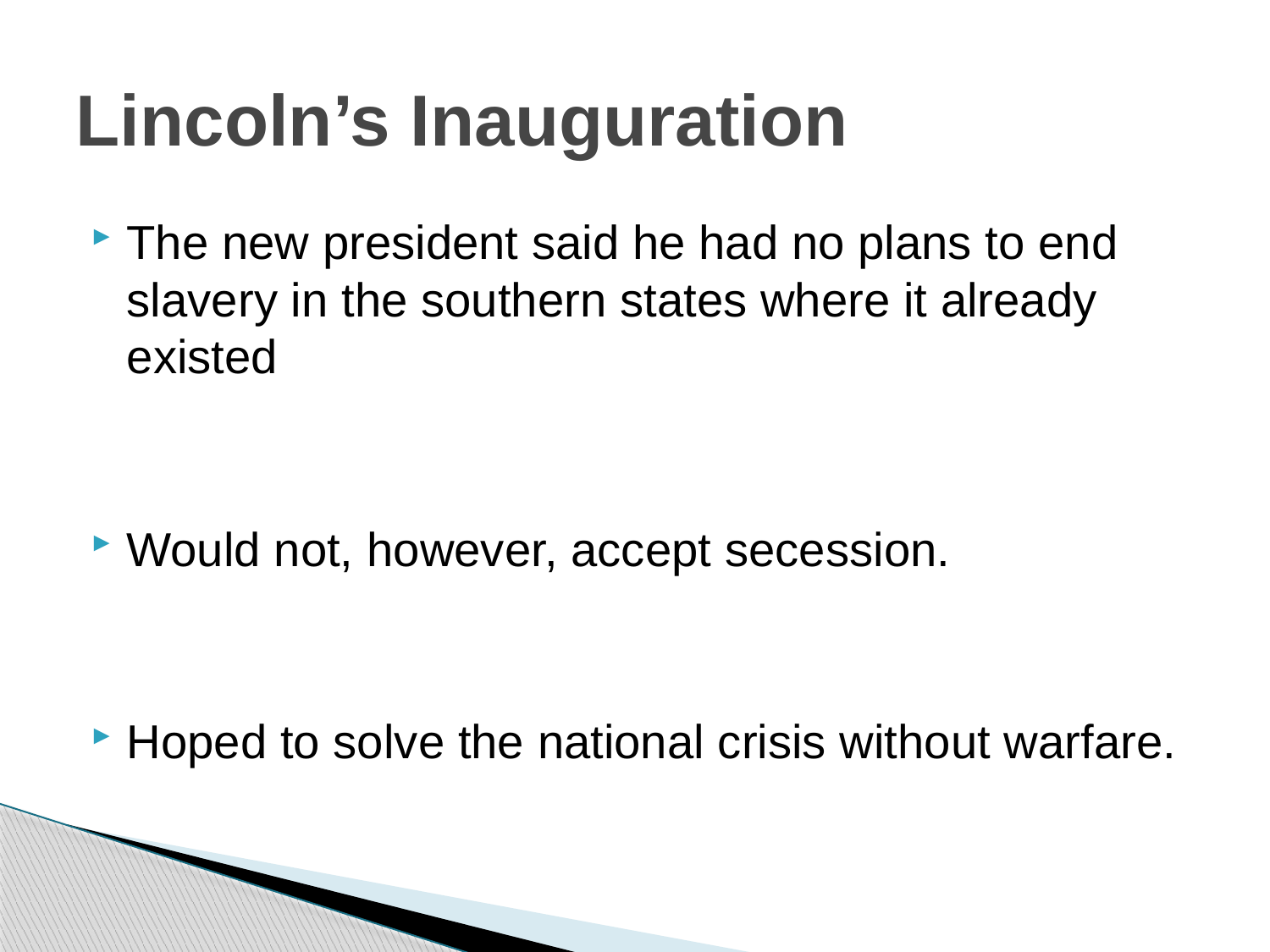

# Lincoln’s Inauguration
The new president said he had no plans to end slavery in the southern states where it already existed

Would not, however, accept secession.

Hoped to solve the national crisis without warfare.